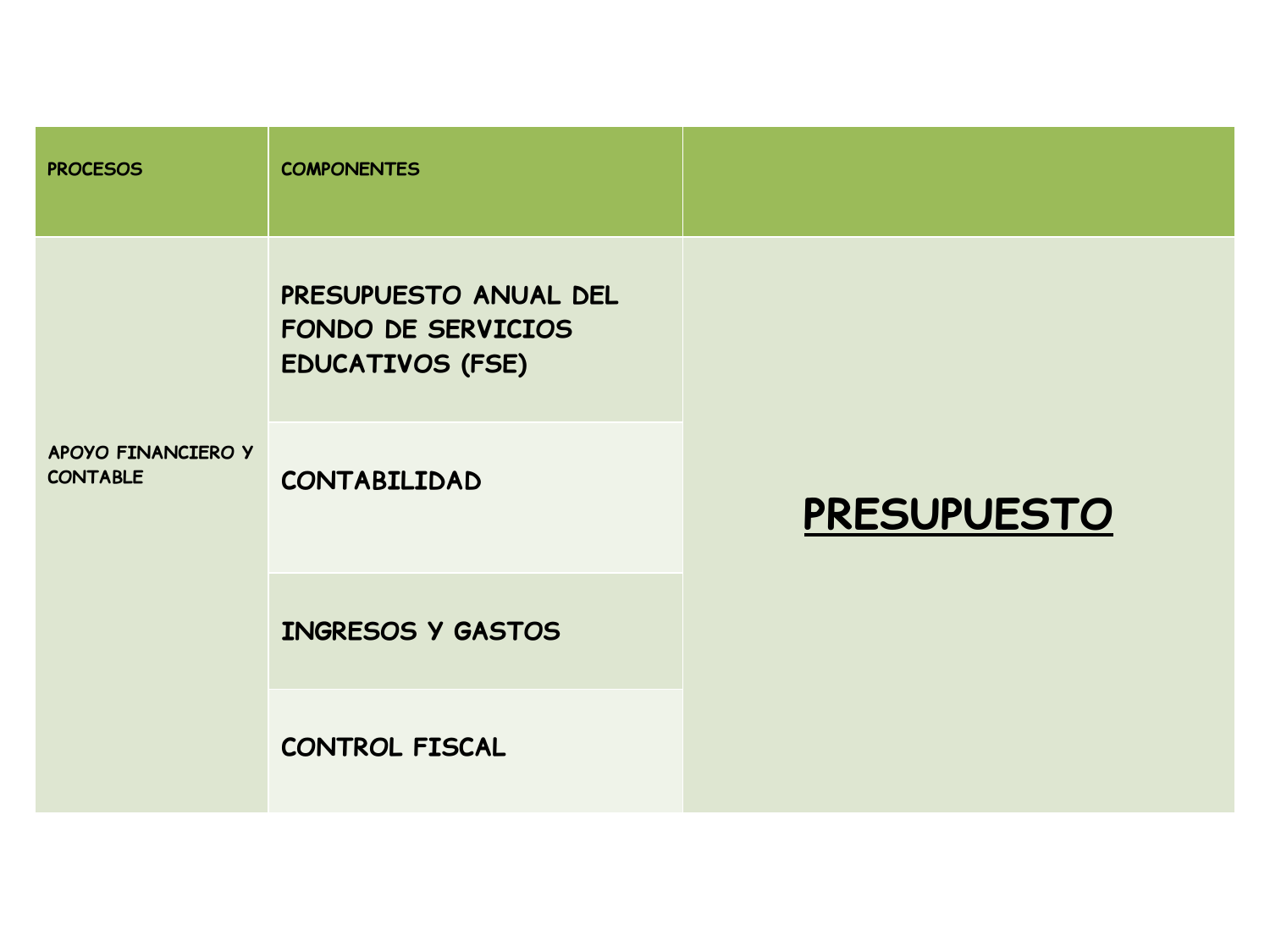

| PROCESOS | COMPONENTES |  |
| --- | --- | --- |
| APOYO FINANCIERO Y CONTABLE | PRESUPUESTO ANUAL DEL FONDO DE SERVICIOS EDUCATIVOS (FSE) | PRESUPUESTO |
|  | CONTABILIDAD |  |
|  | INGRESOS Y GASTOS |  |
|  | CONTROL FISCAL |  |